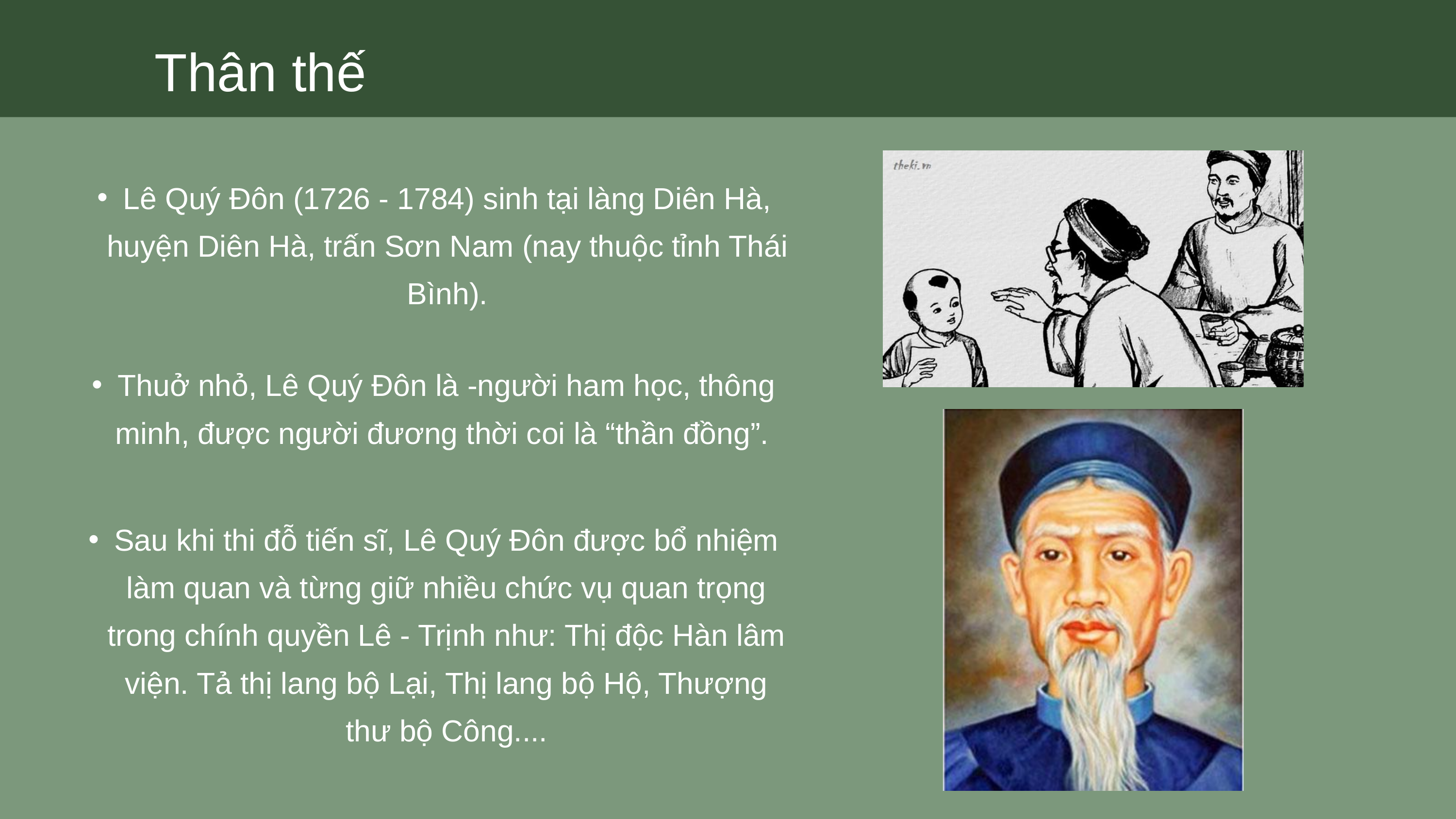

Thân thế

Lê Quý Đôn (1726 - 1784) sinh tại làng Diên Hà, huyện Diên Hà, trấn Sơn Nam (nay thuộc tỉnh Thái Bình).

Thuở nhỏ, Lê Quý Đôn là -người ham học, thông minh, được người đương thời coi là “thần đồng”.

Sau khi thi đỗ tiến sĩ, Lê Quý Đôn được bổ nhiệm làm quan và từng giữ nhiều chức vụ quan trọng trong chính quyền Lê - Trịnh như: Thị độc Hàn lâm viện. Tả thị lang bộ Lại, Thị lang bộ Hộ, Thượng thư bộ Công....